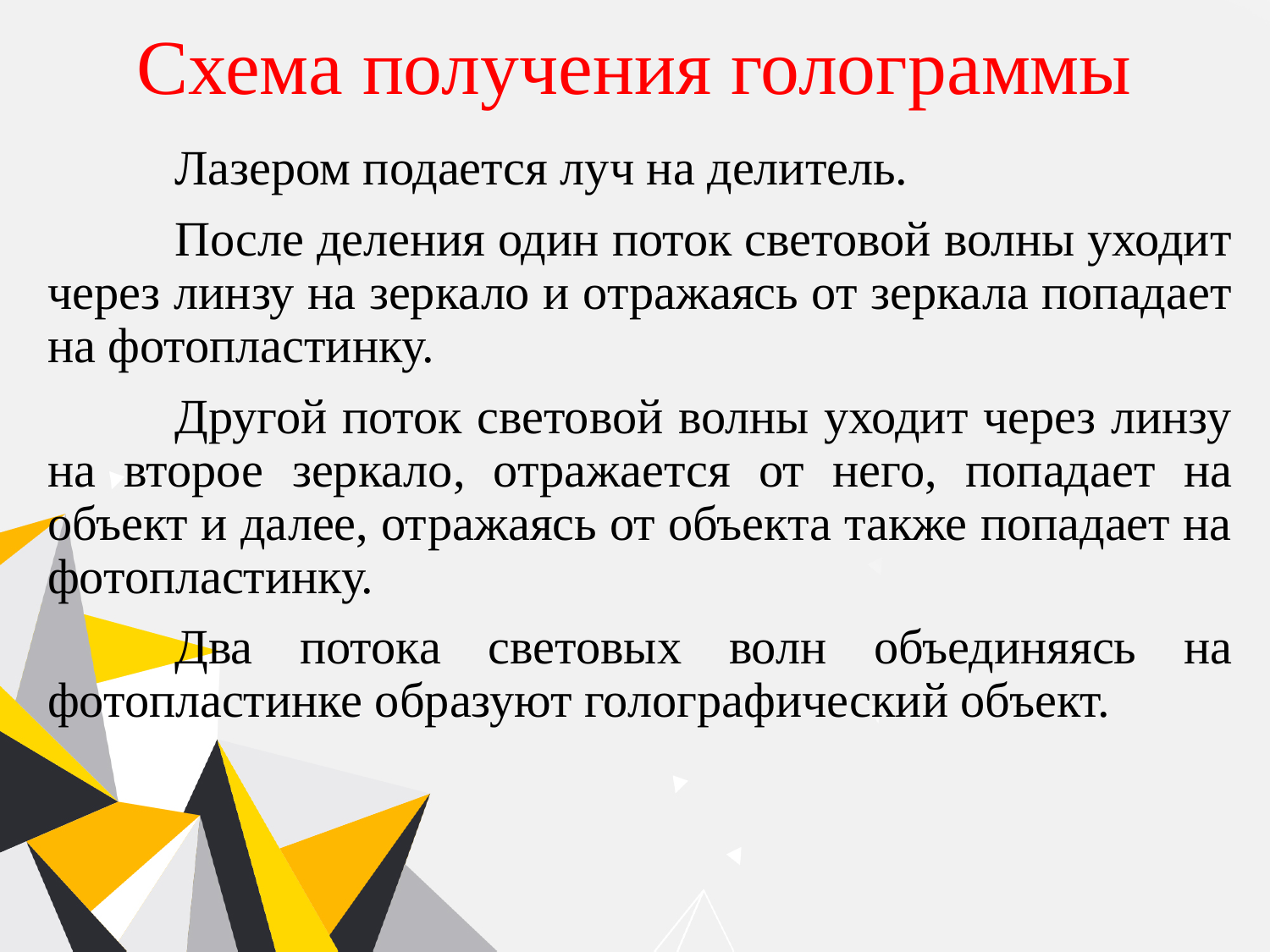

# Схема получения голограммы
	Лазером подается луч на делитель.
	После деления один поток световой волны уходит через линзу на зеркало и отражаясь от зеркала попадает на фотопластинку.
	Другой поток световой волны уходит через линзу на второе зеркало, отражается от него, попадает на объект и далее, отражаясь от объекта также попадает на фотопластинку.
	Два потока световых волн объединяясь на фотопластинке образуют голографический объект.